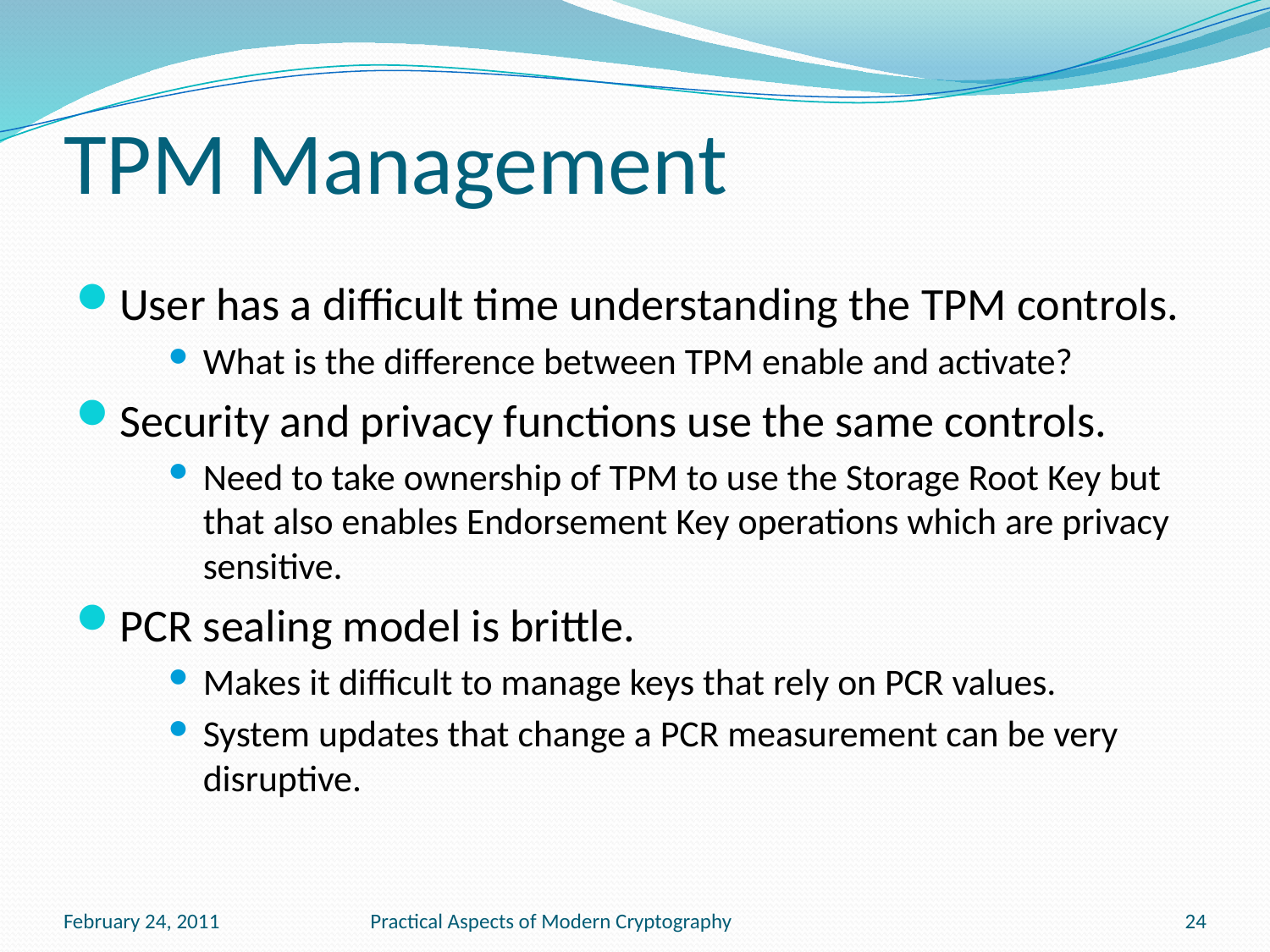

# TPM Management
User has a difficult time understanding the TPM controls.
What is the difference between TPM enable and activate?
Security and privacy functions use the same controls.
Need to take ownership of TPM to use the Storage Root Key but that also enables Endorsement Key operations which are privacy sensitive.
PCR sealing model is brittle.
Makes it difficult to manage keys that rely on PCR values.
System updates that change a PCR measurement can be very disruptive.

February 24, 2011
Practical Aspects of Modern Cryptography
24